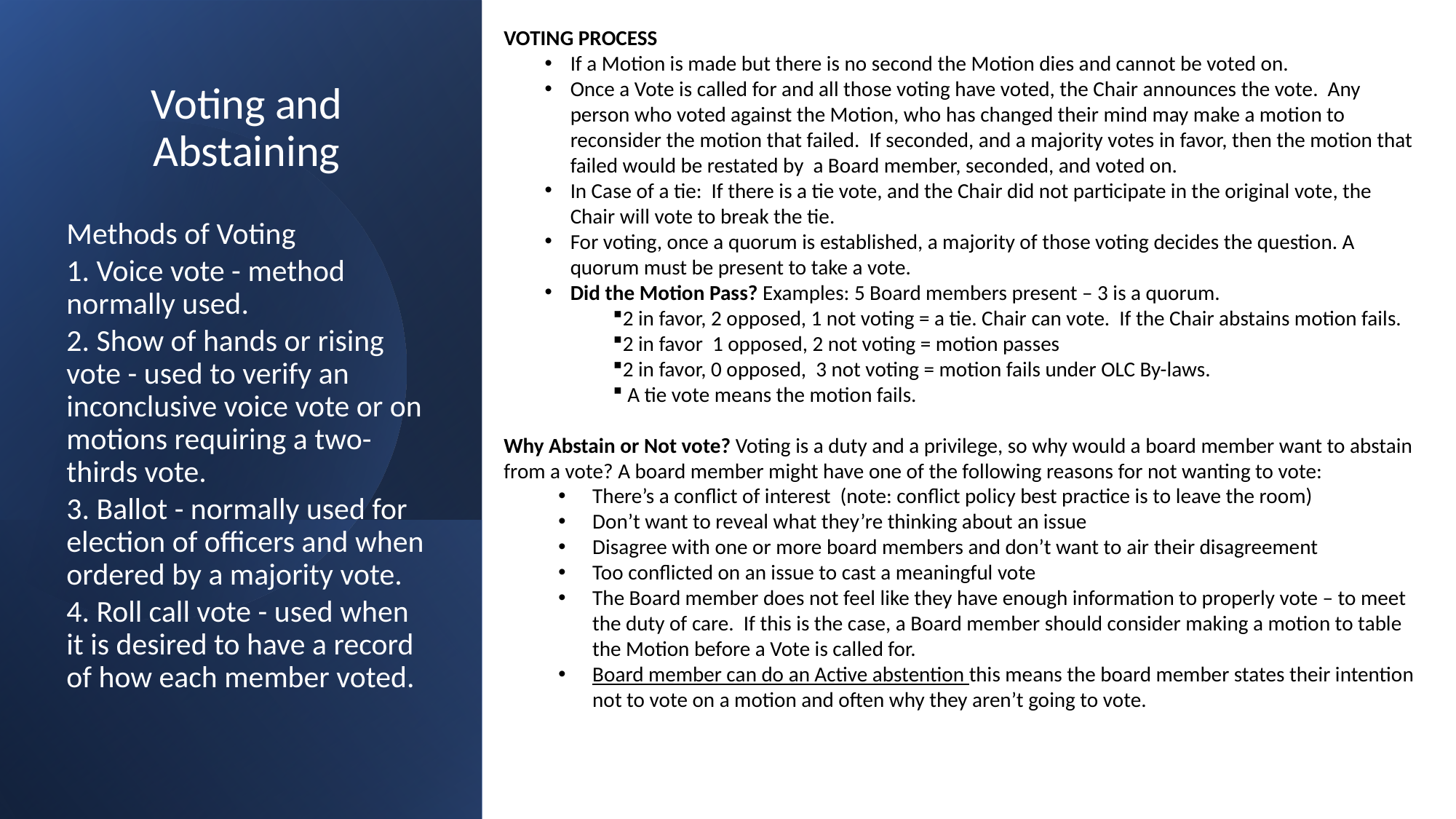

VOTING PROCESS
If a Motion is made but there is no second the Motion dies and cannot be voted on.
Once a Vote is called for and all those voting have voted, the Chair announces the vote.  Any person who voted against the Motion, who has changed their mind may make a motion to reconsider the motion that failed.  If seconded, and a majority votes in favor, then the motion that failed would be restated by  a Board member, seconded, and voted on.
In Case of a tie:  If there is a tie vote, and the Chair did not participate in the original vote, the Chair will vote to break the tie.
For voting, once a quorum is established, a majority of those voting decides the question. A quorum must be present to take a vote.
Did the Motion Pass? Examples: 5 Board members present – 3 is a quorum.
2 in favor, 2 opposed, 1 not voting = a tie. Chair can vote.  If the Chair abstains motion fails.
2 in favor  1 opposed, 2 not voting = motion passes
2 in favor, 0 opposed,  3 not voting = motion fails under OLC By-laws.
 A tie vote means the motion fails.

Why Abstain or Not vote? Voting is a duty and a privilege, so why would a board member want to abstain from a vote? A board member might have one of the following reasons for not wanting to vote:
There’s a conflict of interest  (note: conflict policy best practice is to leave the room)
Don’t want to reveal what they’re thinking about an issue
Disagree with one or more board members and don’t want to air their disagreement
Too conflicted on an issue to cast a meaningful vote
The Board member does not feel like they have enough information to properly vote – to meet the duty of care.  If this is the case, a Board member should consider making a motion to table the Motion before a Vote is called for.
Board member can do an Active abstention this means the board member states their intention not to vote on a motion and often why they aren’t going to vote.

Voting and Abstaining

Methods of Voting
1. Voice vote - method normally used.
2. Show of hands or rising vote - used to verify an inconclusive voice vote or on motions requiring a two-thirds vote.
3. Ballot - normally used for election of officers and when ordered by a majority vote.
4. Roll call vote - used when it is desired to have a record of how each member voted.

76